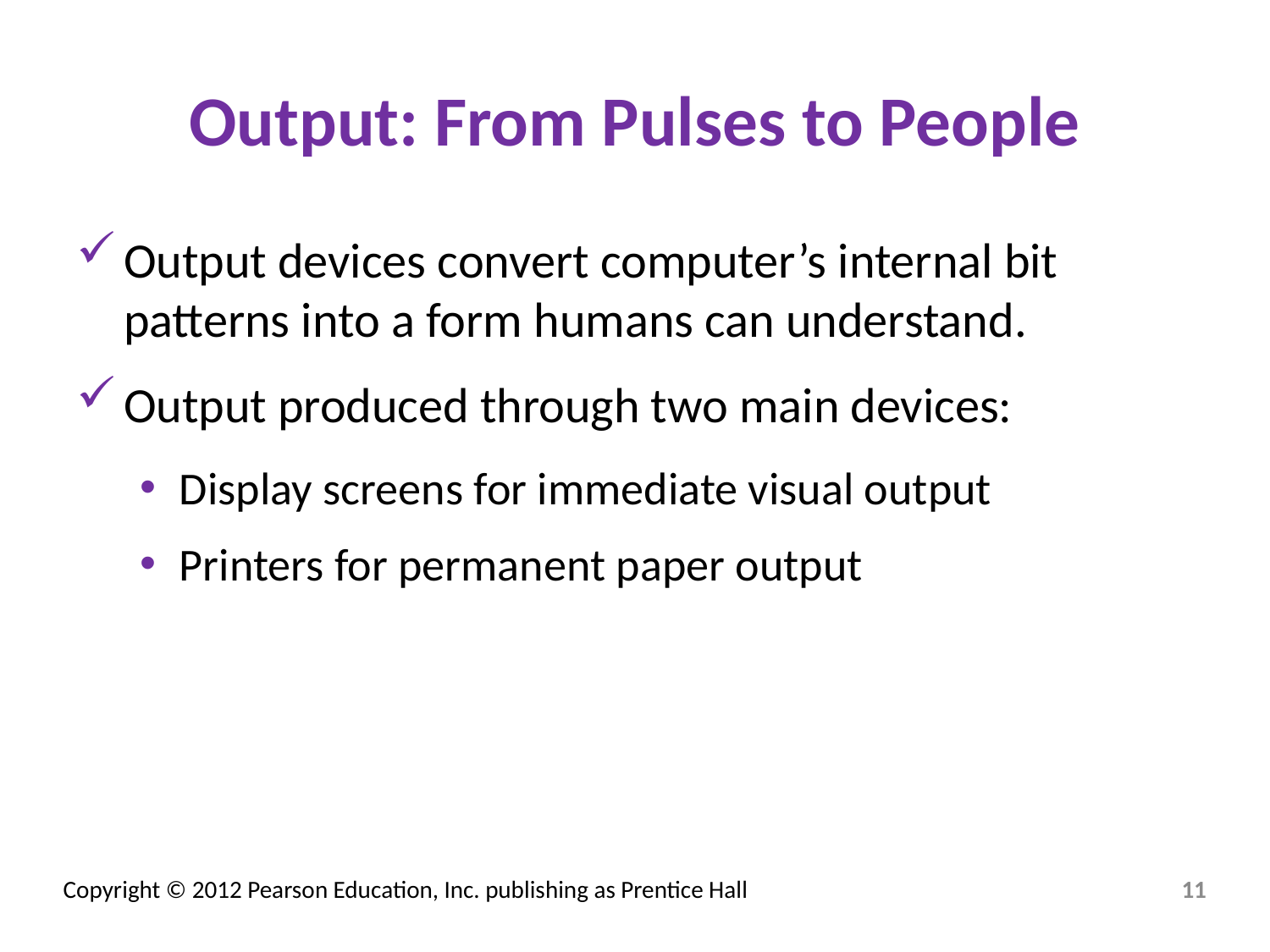

# Output: From Pulses to People
Output devices convert computer’s internal bit patterns into a form humans can understand.
Output produced through two main devices:
Display screens for immediate visual output
Printers for permanent paper output

11